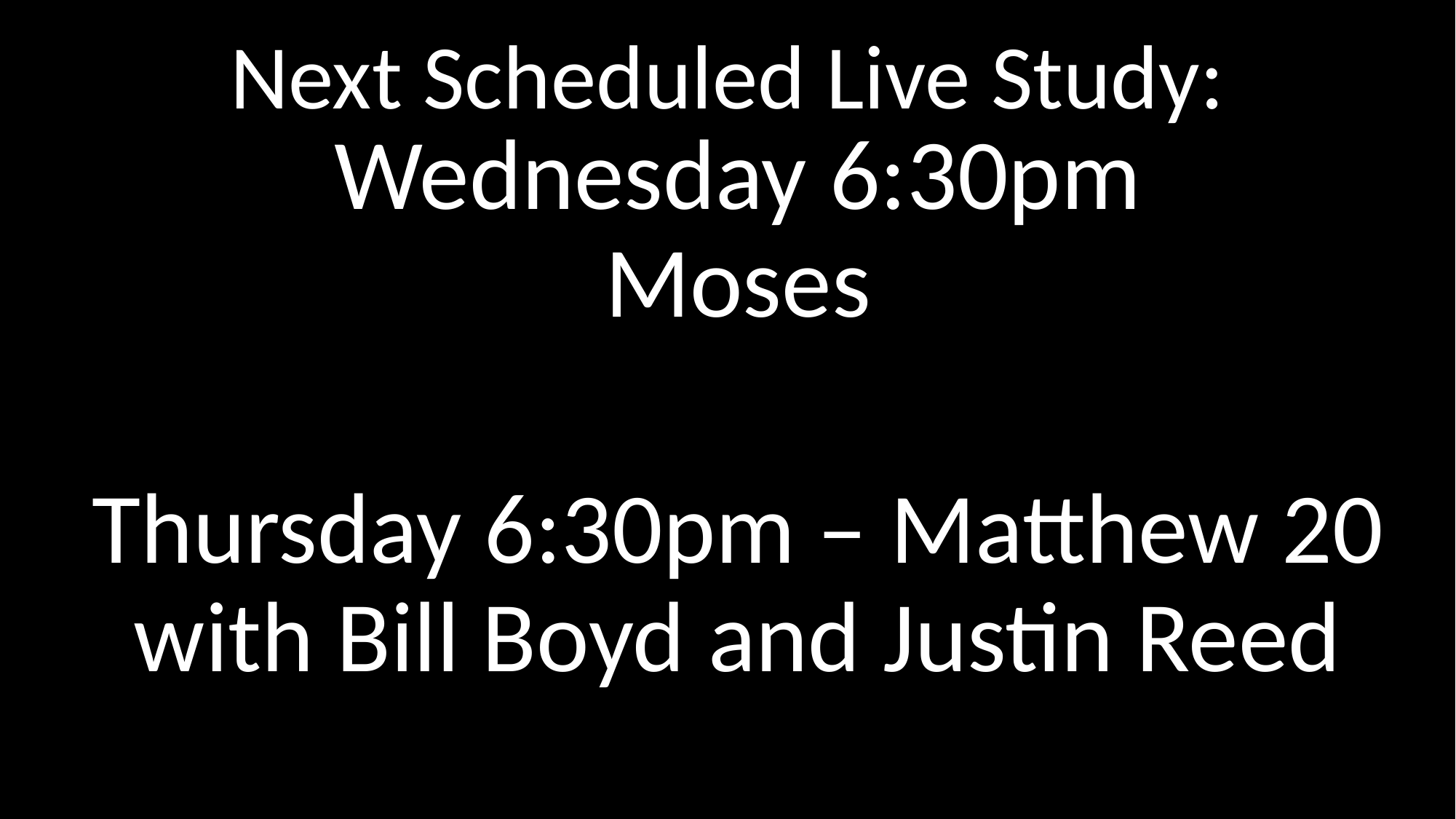

# Next Scheduled Live Study:
Wednesday 6:30pm
Moses

Thursday 6:30pm – Matthew 20 with Bill Boyd and Justin Reed